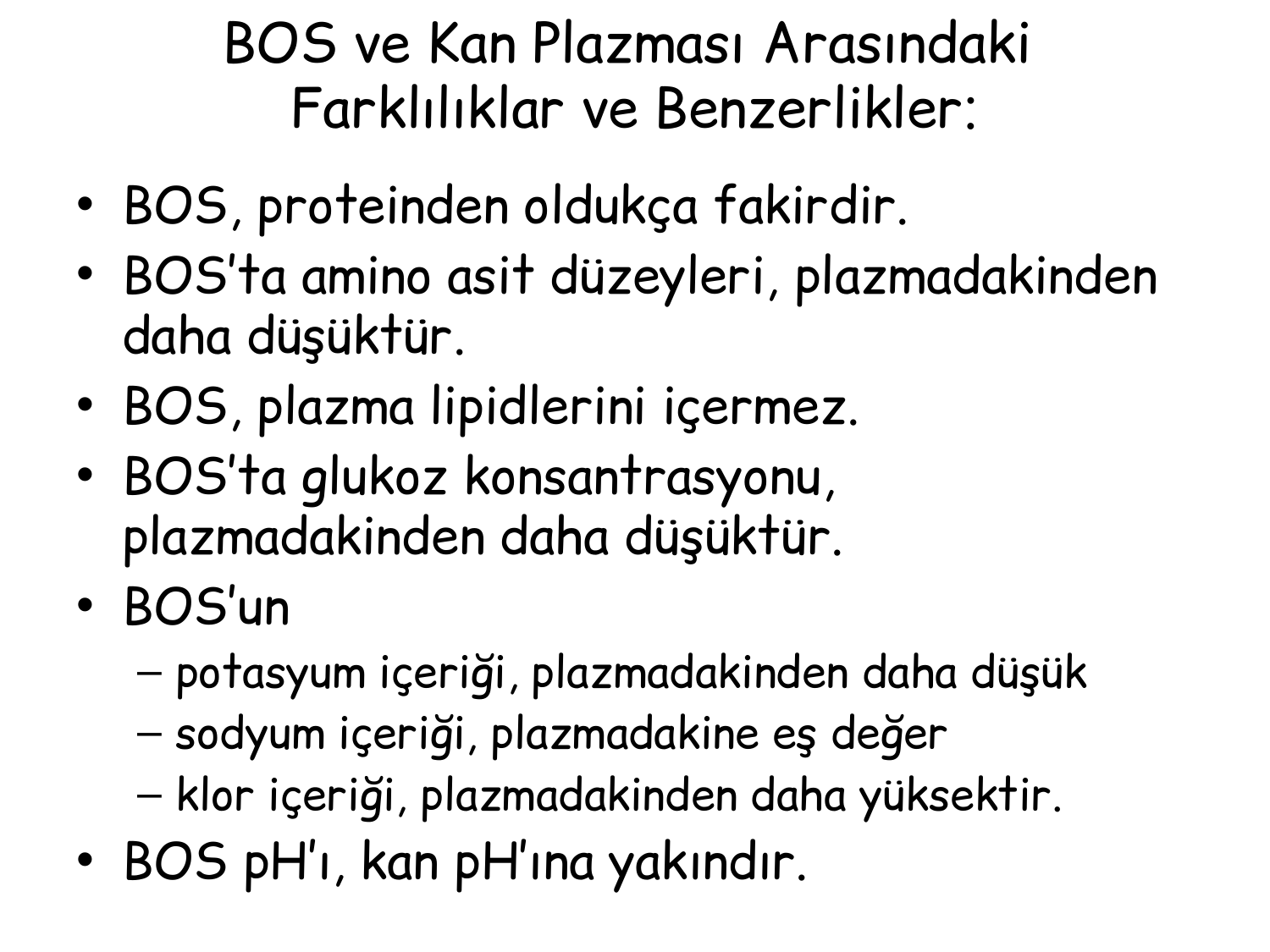

# BOS ve Kan Plazması Arasındaki Farklılıklar ve Benzerlikler:
BOS, proteinden oldukça fakirdir.
BOS’ta amino asit düzeyleri, plazmadakinden daha düşüktür.
BOS, plazma lipidlerini içermez.
BOS’ta glukoz konsantrasyonu, plazmadakinden daha düşüktür.
BOS’un
potasyum içeriği, plazmadakinden daha düşük
sodyum içeriği, plazmadakine eş değer
klor içeriği, plazmadakinden daha yüksektir.
BOS pH’ı, kan pH’ına yakındır.